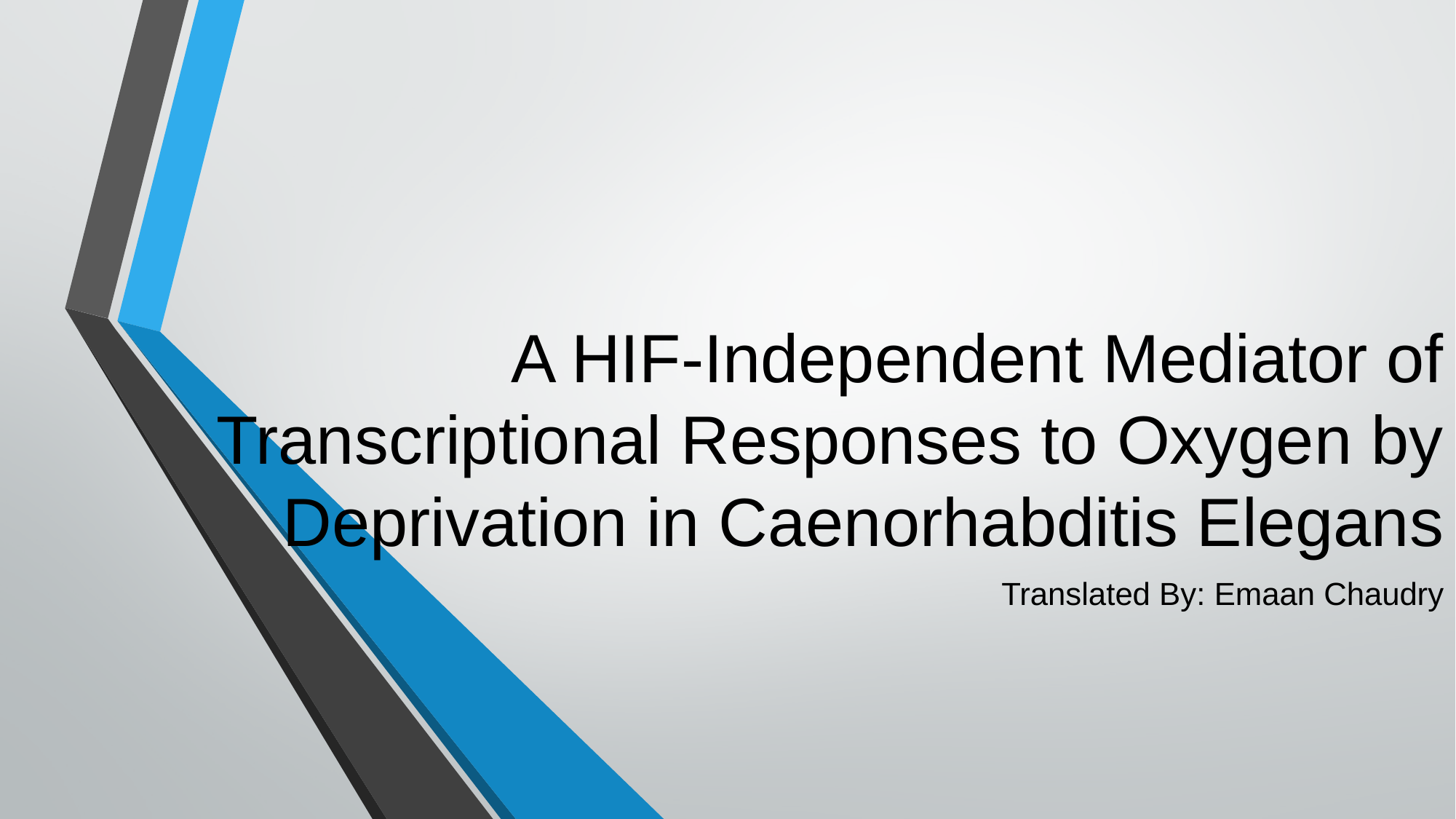

# A HIF-Independent Mediator of Transcriptional Responses to Oxygen by Deprivation in Caenorhabditis Elegans
Translated By: Emaan Chaudry